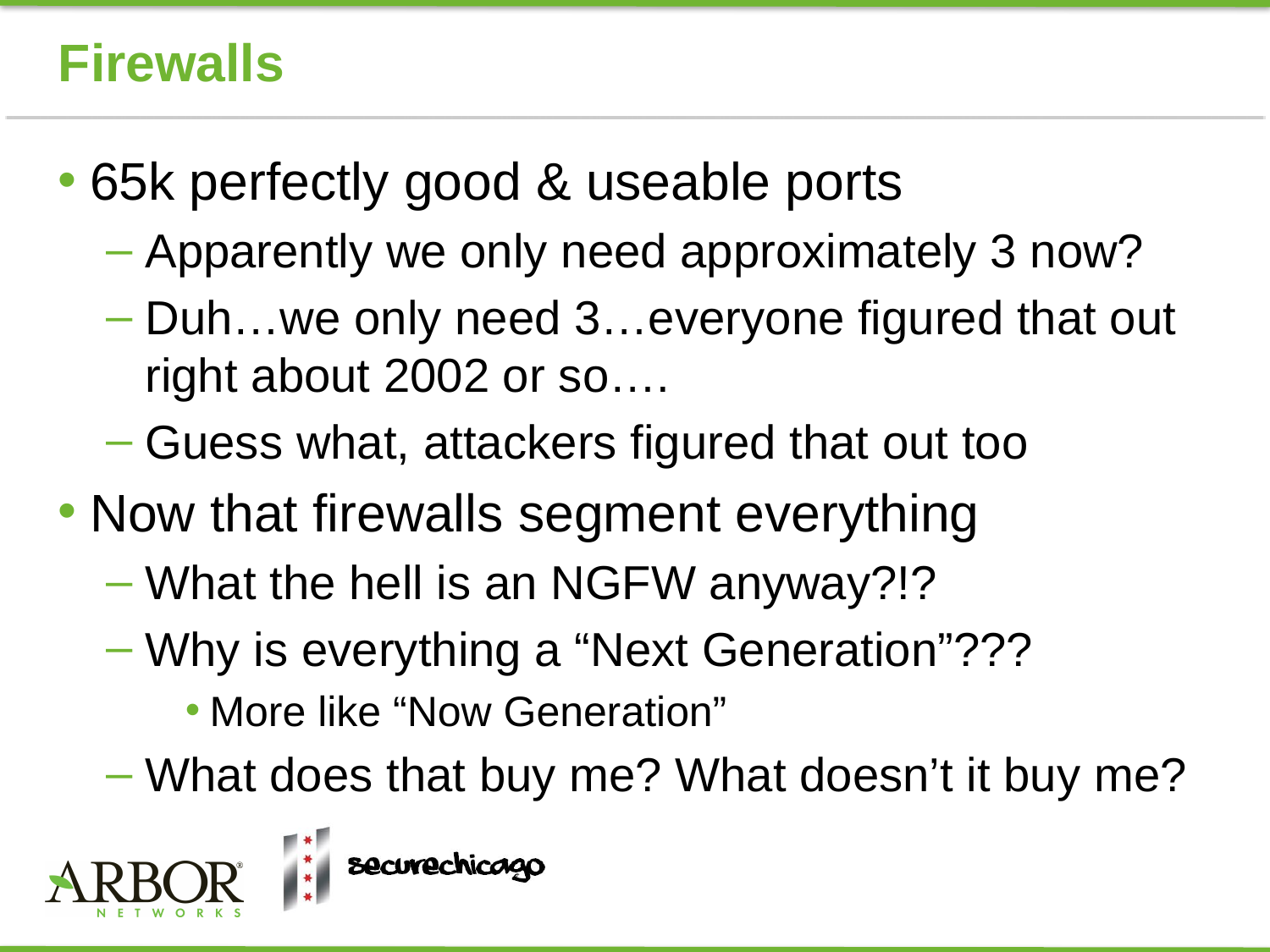

# Firewalls
65k perfectly good & useable ports
Apparently we only need approximately 3 now?
Duh…we only need 3…everyone figured that out right about 2002 or so….
Guess what, attackers figured that out too
Now that firewalls segment everything
What the hell is an NGFW anyway?!?
Why is everything a “Next Generation”???
More like “Now Generation”
What does that buy me? What doesn’t it buy me?